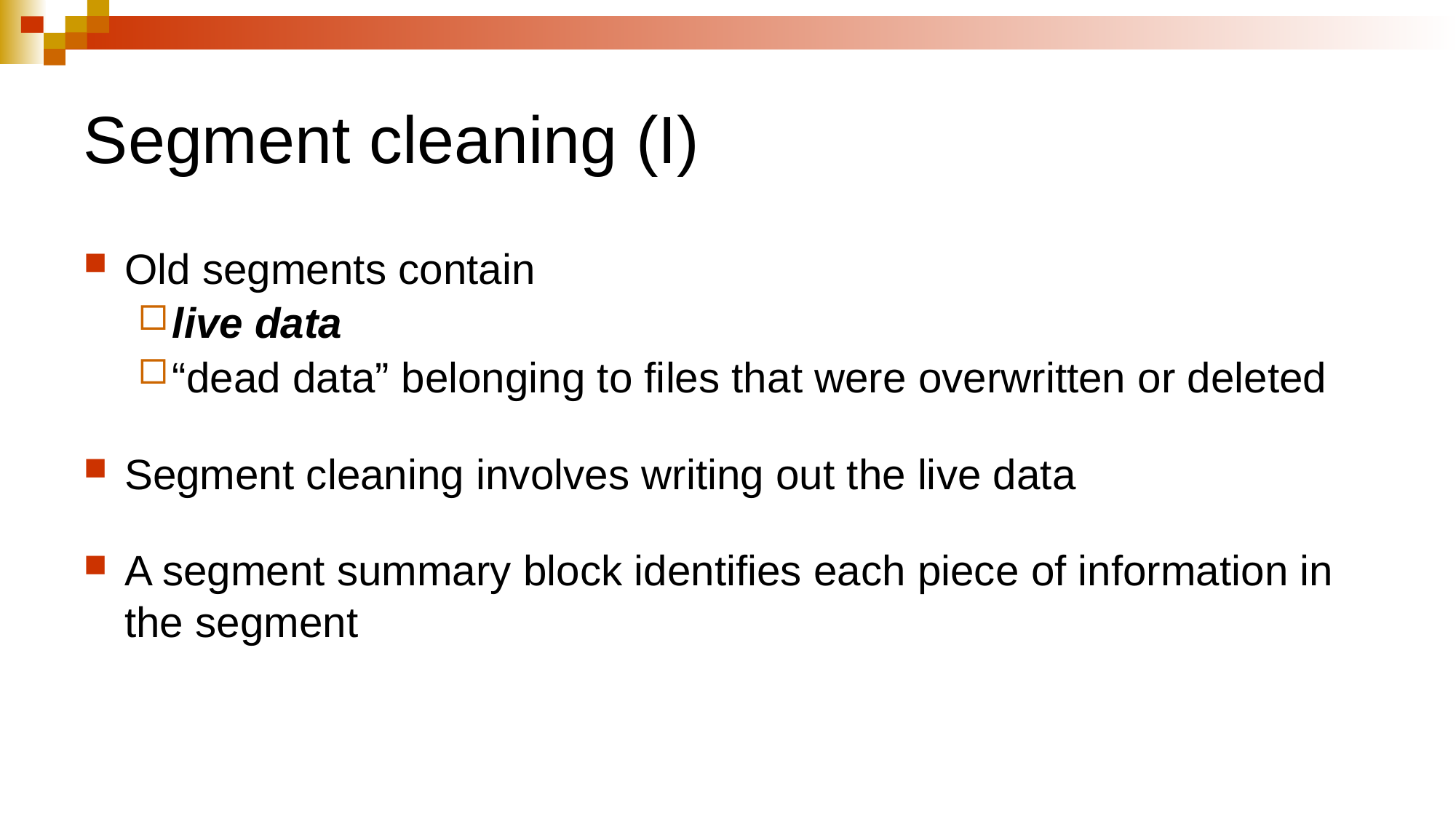

# Segment cleaning (I)
Old segments contain
live data
“dead data” belonging to files that were overwritten or deleted
Segment cleaning involves writing out the live data
A segment summary block identifies each piece of information in the segment